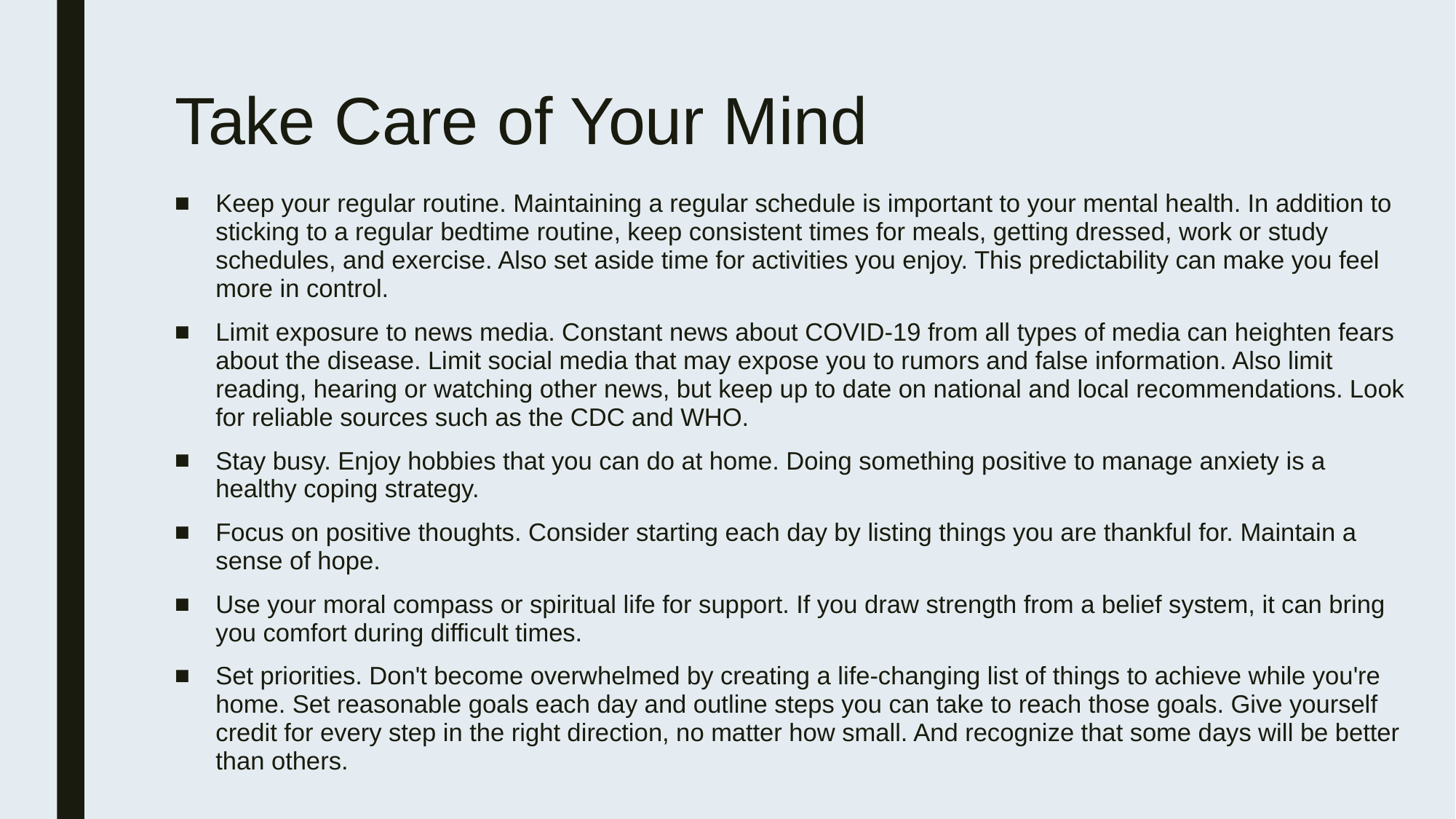

# Take Care of Your Mind
Keep your regular routine. Maintaining a regular schedule is important to your mental health. In addition to sticking to a regular bedtime routine, keep consistent times for meals, getting dressed, work or study schedules, and exercise. Also set aside time for activities you enjoy. This predictability can make you feel more in control.
Limit exposure to news media. Constant news about COVID-19 from all types of media can heighten fears about the disease. Limit social media that may expose you to rumors and false information. Also limit reading, hearing or watching other news, but keep up to date on national and local recommendations. Look for reliable sources such as the CDC and WHO.
Stay busy. Enjoy hobbies that you can do at home. Doing something positive to manage anxiety is a healthy coping strategy.
Focus on positive thoughts. Consider starting each day by listing things you are thankful for. Maintain a sense of hope.
Use your moral compass or spiritual life for support. If you draw strength from a belief system, it can bring you comfort during difficult times.
Set priorities. Don't become overwhelmed by creating a life-changing list of things to achieve while you're home. Set reasonable goals each day and outline steps you can take to reach those goals. Give yourself credit for every step in the right direction, no matter how small. And recognize that some days will be better than others.